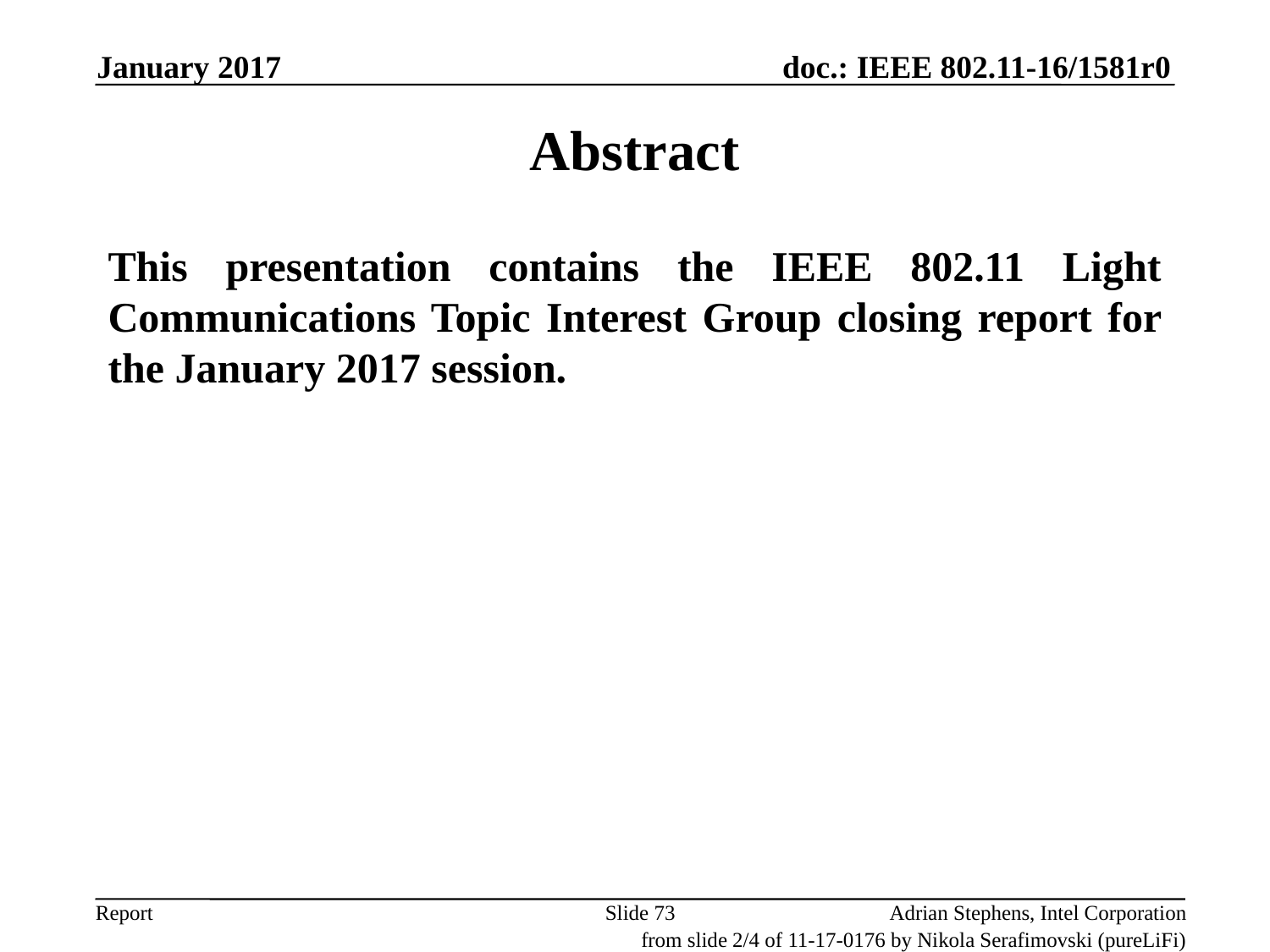

January 2017
Abstract
This presentation contains the IEEE 802.11 Light Communications Topic Interest Group closing report for the January 2017 session.

Slide 73
Adrian Stephens, Intel Corporation
from slide 2/4 of 11-17-0176 by Nikola Serafimovski (pureLiFi)